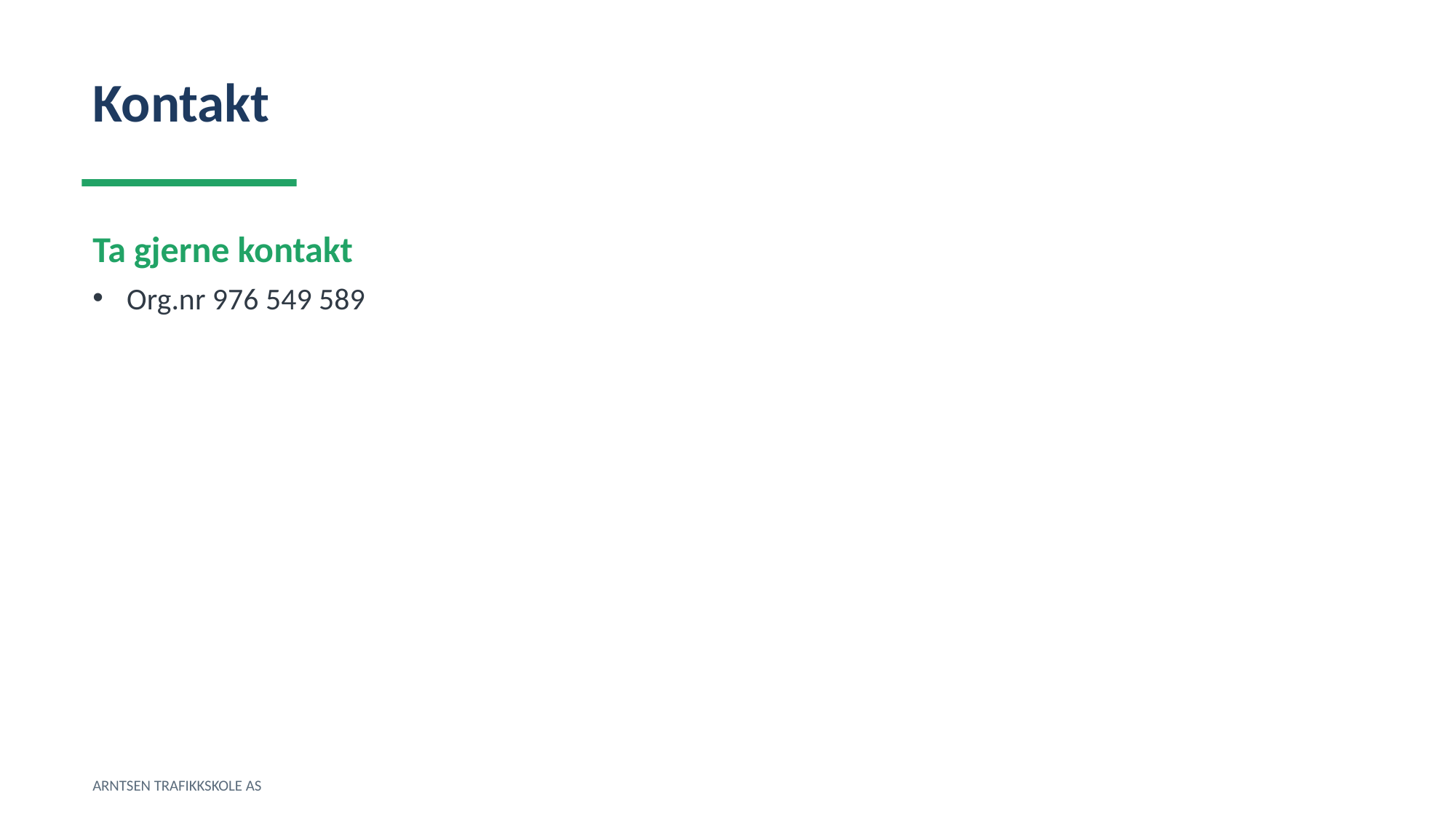

Kontakt

Ta gjerne kontakt
Org.nr 976 549 589
ARNTSEN TRAFIKKSKOLE AS